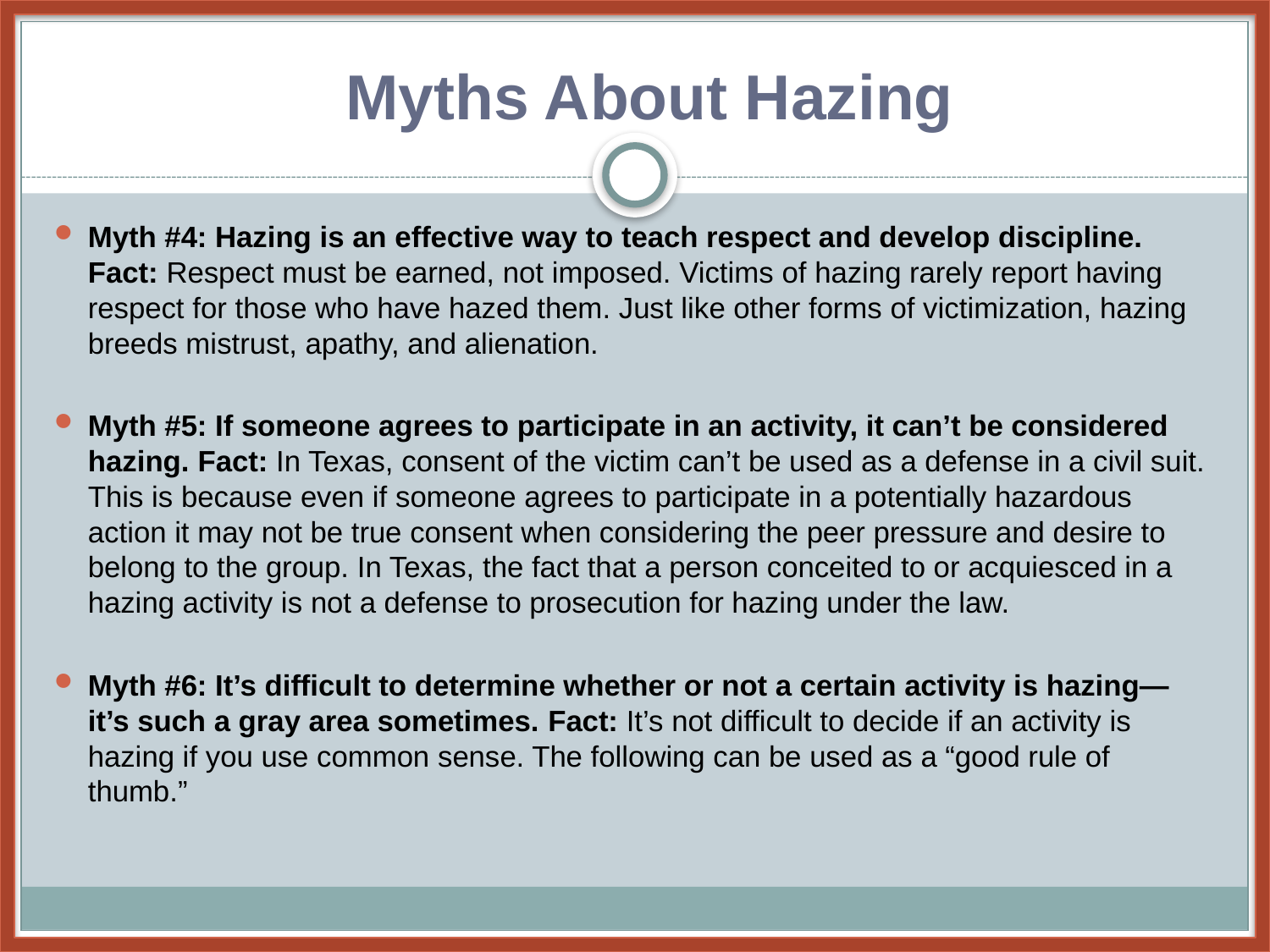

Myths About Hazing
Myth #4: Hazing is an effective way to teach respect and develop discipline. Fact: Respect must be earned, not imposed. Victims of hazing rarely report having respect for those who have hazed them. Just like other forms of victimization, hazing breeds mistrust, apathy, and alienation.

Myth #5: If someone agrees to participate in an activity, it can’t be considered hazing.  Fact: In Texas, consent of the victim can’t be used as a defense in a civil suit. This is because even if someone agrees to participate in a potentially hazardous action it may not be true consent when considering the peer pressure and desire to belong to the group. In Texas, the fact that a person conceited to or acquiesced in a hazing activity is not a defense to prosecution for hazing under the law.

Myth #6: It’s difficult to determine whether or not a certain activity is hazing—it’s such a gray area sometimes.  Fact: It’s not difficult to decide if an activity is hazing if you use common sense. The following can be used as a “good rule of thumb.”